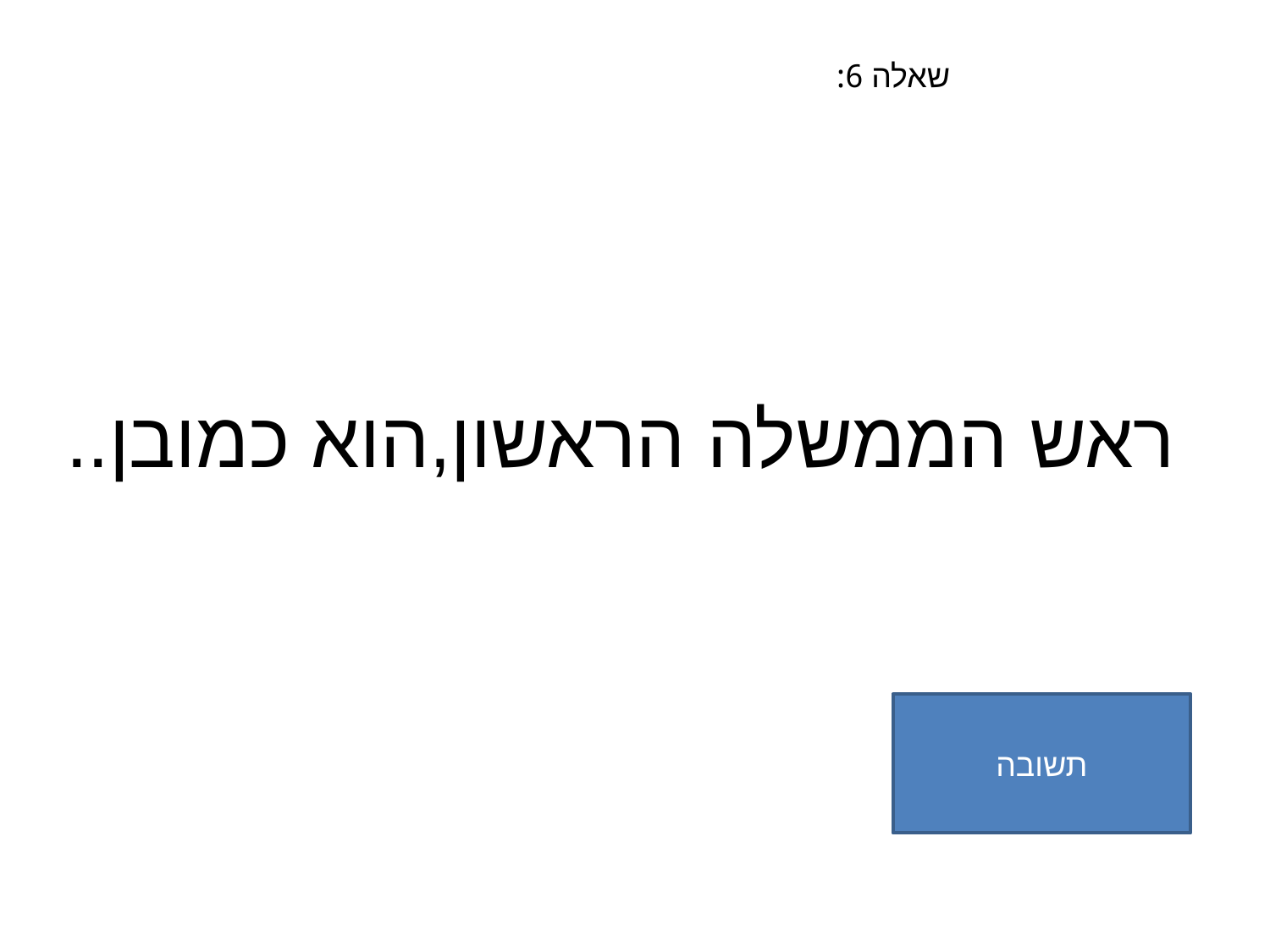

שאלה 6:
# ראש הממשלה הראשון,הוא כמובן..
תשובה